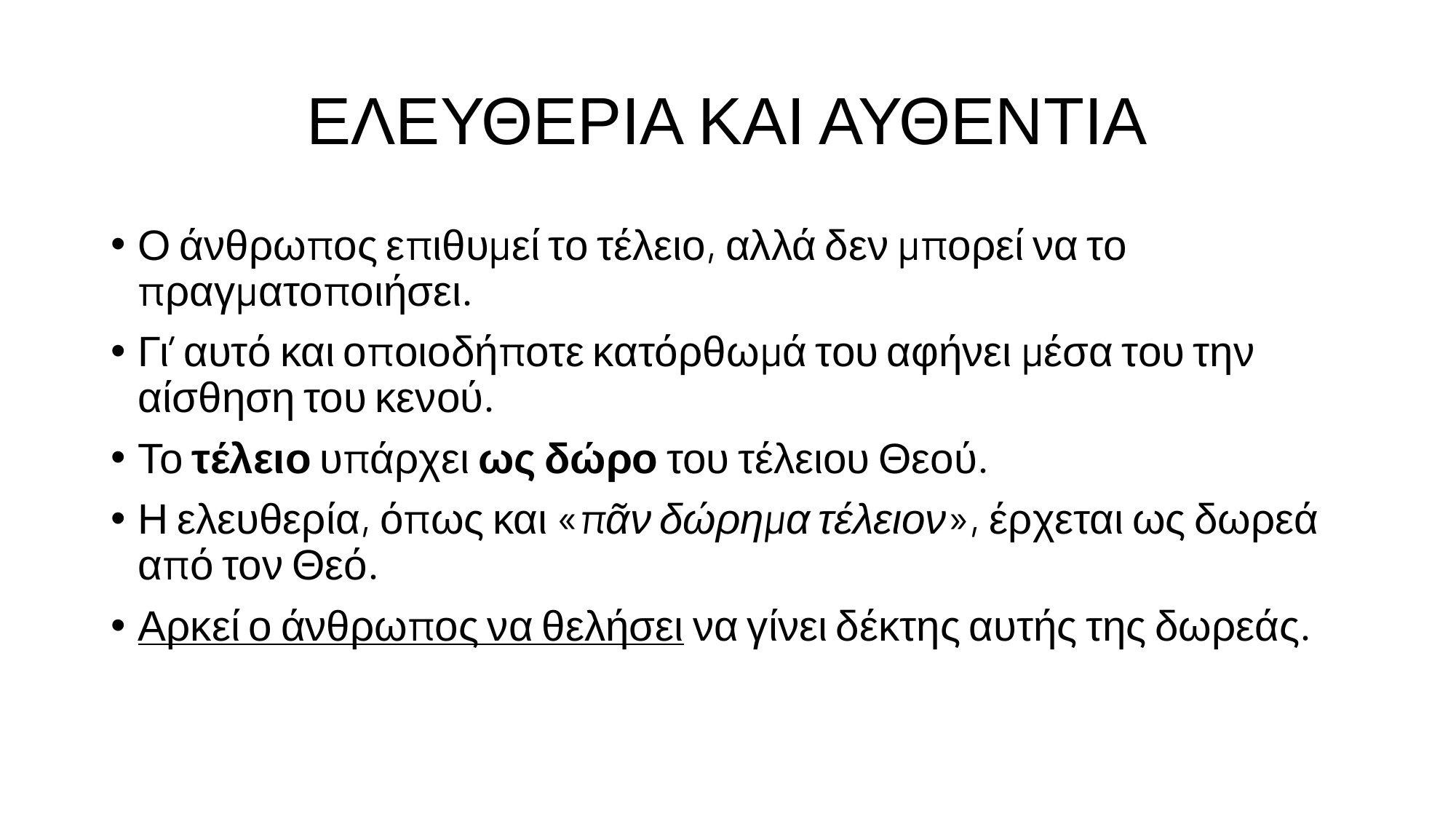

# ΕΛΕΥΘΕΡΙΑ ΚΑΙ ΑΥΘΕΝΤΙΑ
Ο άνθρωπος επιθυμεί το τέλειο, αλλά δεν μπορεί να το πραγματοποιήσει.
Γι’ αυτό και οποιοδήποτε κατόρθωμά του αφήνει μέσα του την αίσθηση του κενού.
Το τέλειο υπάρχει ως δώρο του τέλειου Θεού.
Η ελευθερία, όπως και «πᾶν δώρημα τέλειον», έρχεται ως δωρεά από τον Θεό.
Αρκεί ο άνθρωπος να θελήσει να γίνει δέκτης αυτής της δωρεάς.